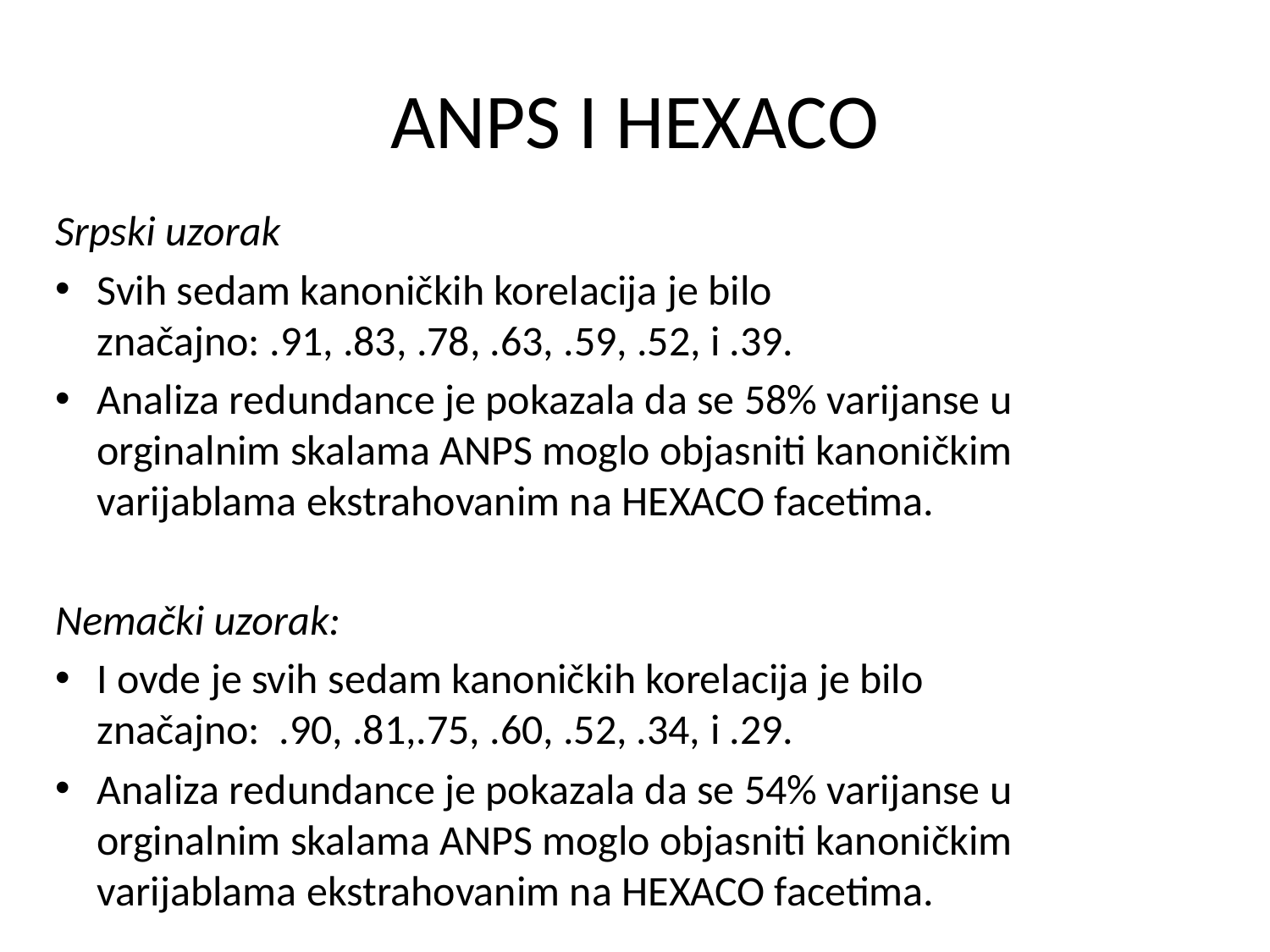

# ANPS I HEXACO
Srpski uzorak
Svih sedam kanoničkih korelacija je bilo značajno: .91, .83, .78, .63, .59, .52, i .39.
Analiza redundance je pokazala da se 58% varijanse u orginalnim skalama ANPS moglo objasniti kanoničkim varijablama ekstrahovanim na HEXACO facetima.

Nemački uzorak:
I ovde je svih sedam kanoničkih korelacija je bilo značajno:  .90, .81,.75, .60, .52, .34, i .29.
Analiza redundance je pokazala da se 54% varijanse u orginalnim skalama ANPS moglo objasniti kanoničkim varijablama ekstrahovanim na HEXACO facetima.